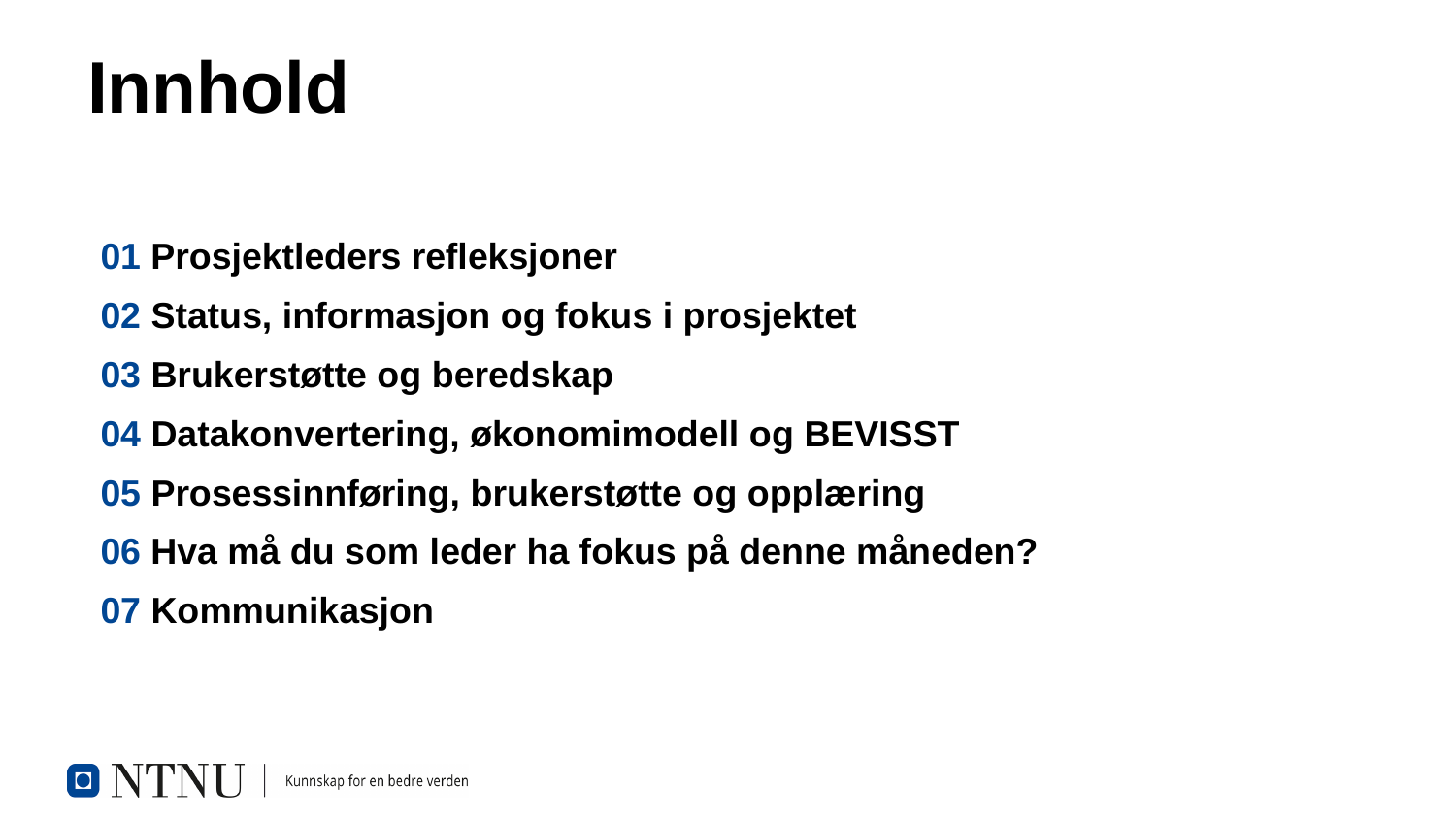

# Innhold
| 01 Prosjektleders refleksjoner |
| --- |
| 02 Status, informasjon og fokus i prosjektet |
| 03 Brukerstøtte og beredskap |
| 04 Datakonvertering, økonomimodell og BEVISST |
| 05 Prosessinnføring, brukerstøtte og opplæring |
| 06 Hva må du som leder ha fokus på denne måneden? |
| 07 Kommunikasjon |
|  |
|  |